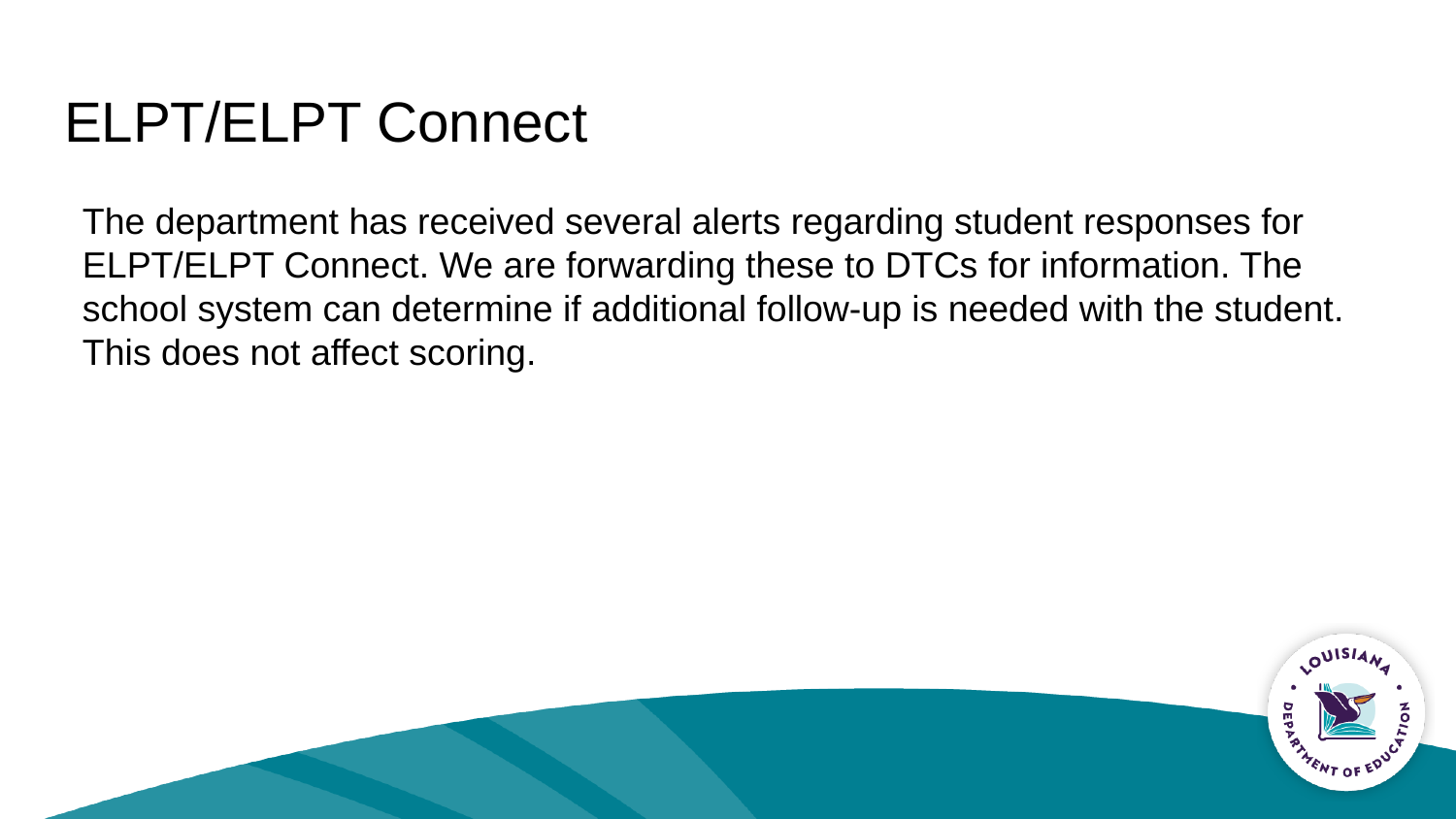

# ELPT/ELPT Connect
The department has received several alerts regarding student responses for ELPT/ELPT Connect. We are forwarding these to DTCs for information. The school system can determine if additional follow-up is needed with the student. This does not affect scoring.